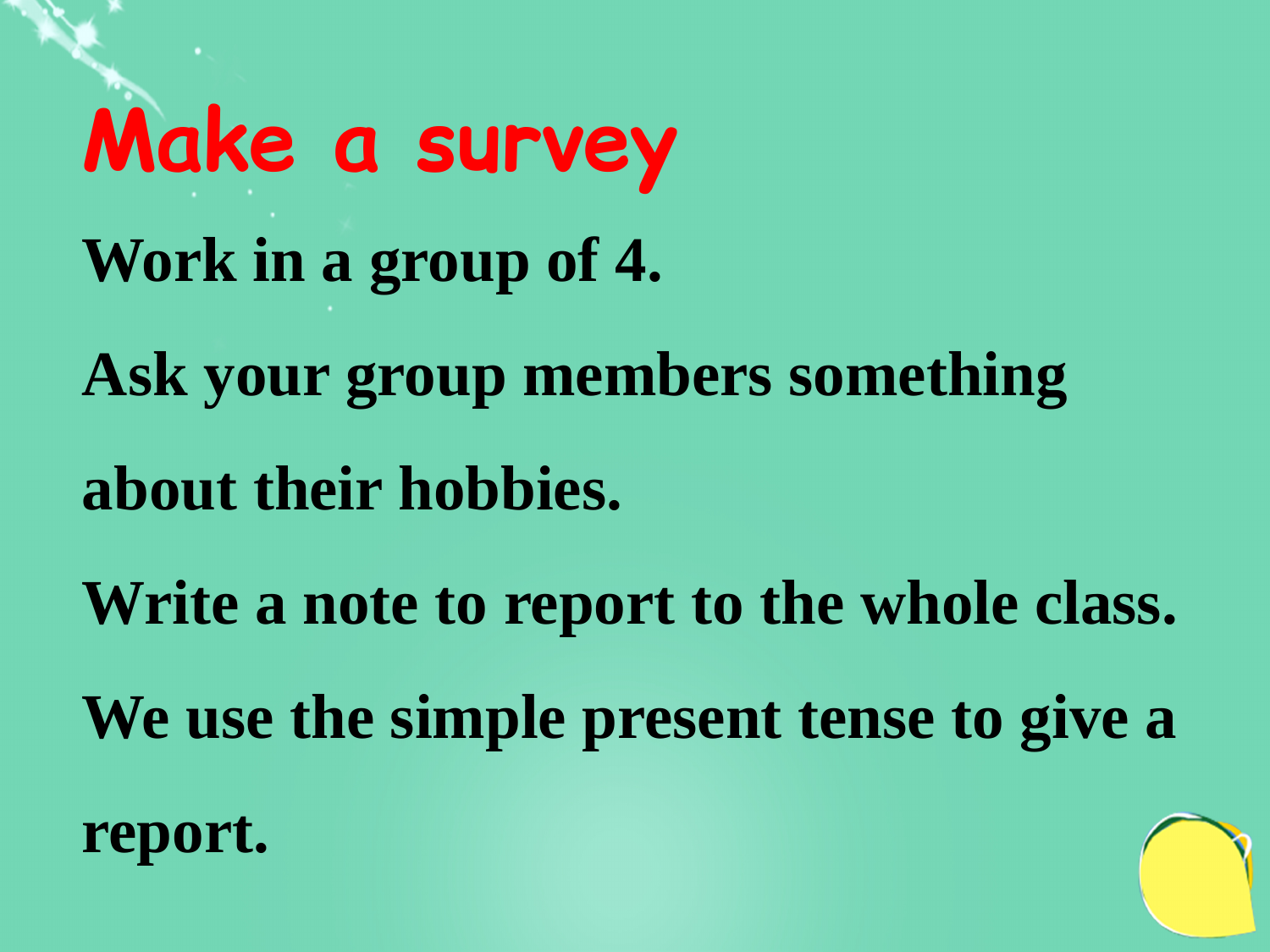

Make a survey
Work in a group of 4.
Ask your group members something
about their hobbies.
Write a note to report to the whole class.
We use the simple present tense to give a
report.